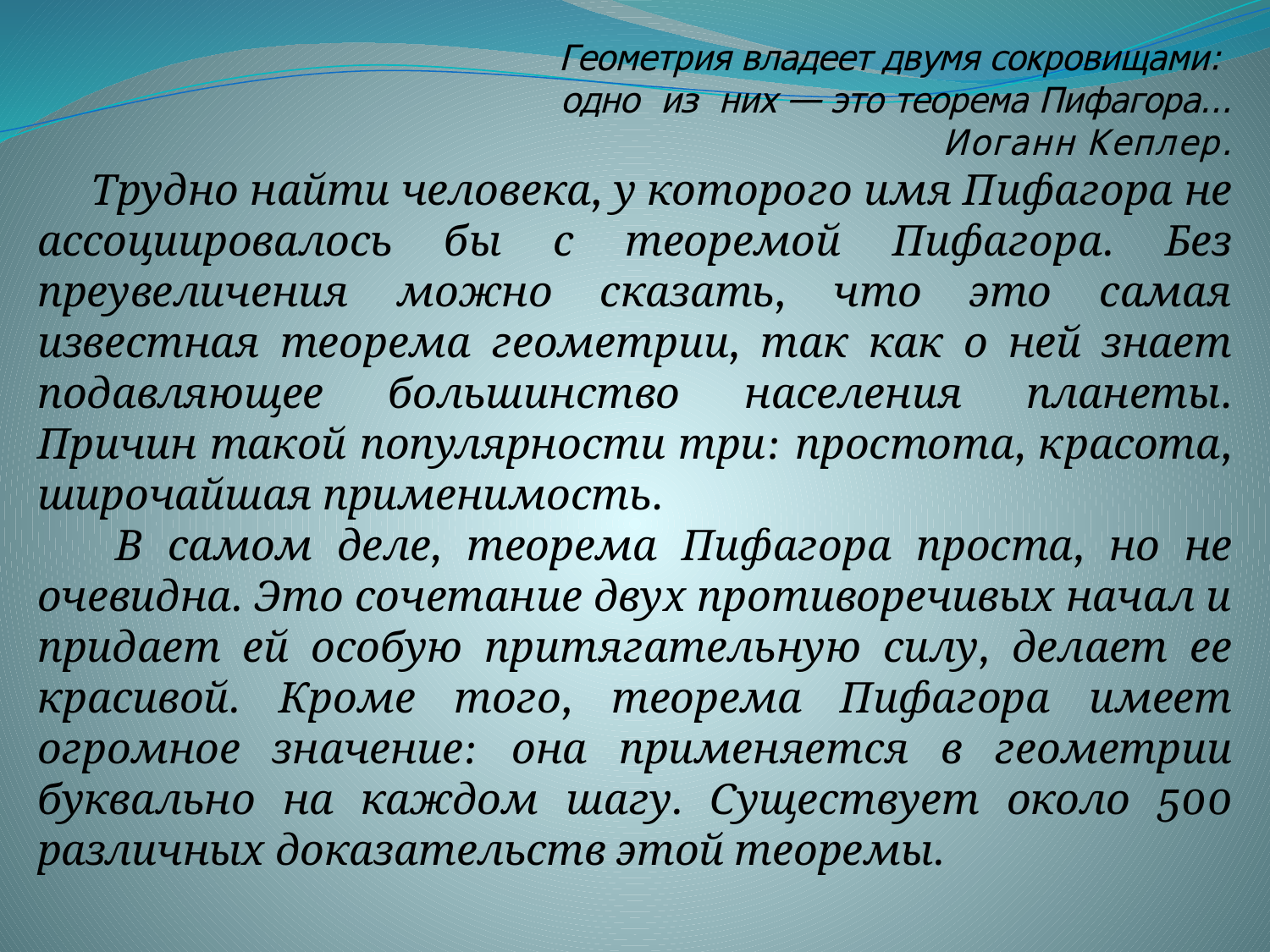

Геометрия владеет двумя сокровищами:
 одно  из  них — это теорема Пифагора...
Иоганн Кеплер.
Трудно найти человека, у которого имя Пифагора не ассоциировалось бы с теоремой Пифагора. Без преувеличения можно сказать, что это самая известная теорема геометрии, так как о ней знает подавляющее большинство населения планеты. Причин такой популярности три: простота, красота, широчайшая применимость.
 В самом деле, теорема Пифагора проста, но не очевидна. Это сочетание двух противоречивых начал и придает ей особую притягательную силу, делает ее красивой. Кроме того, теорема Пифагора имеет огромное значение: она применяется в геометрии буквально на каждом шагу. Существует около 500 различных доказательств этой теоремы.